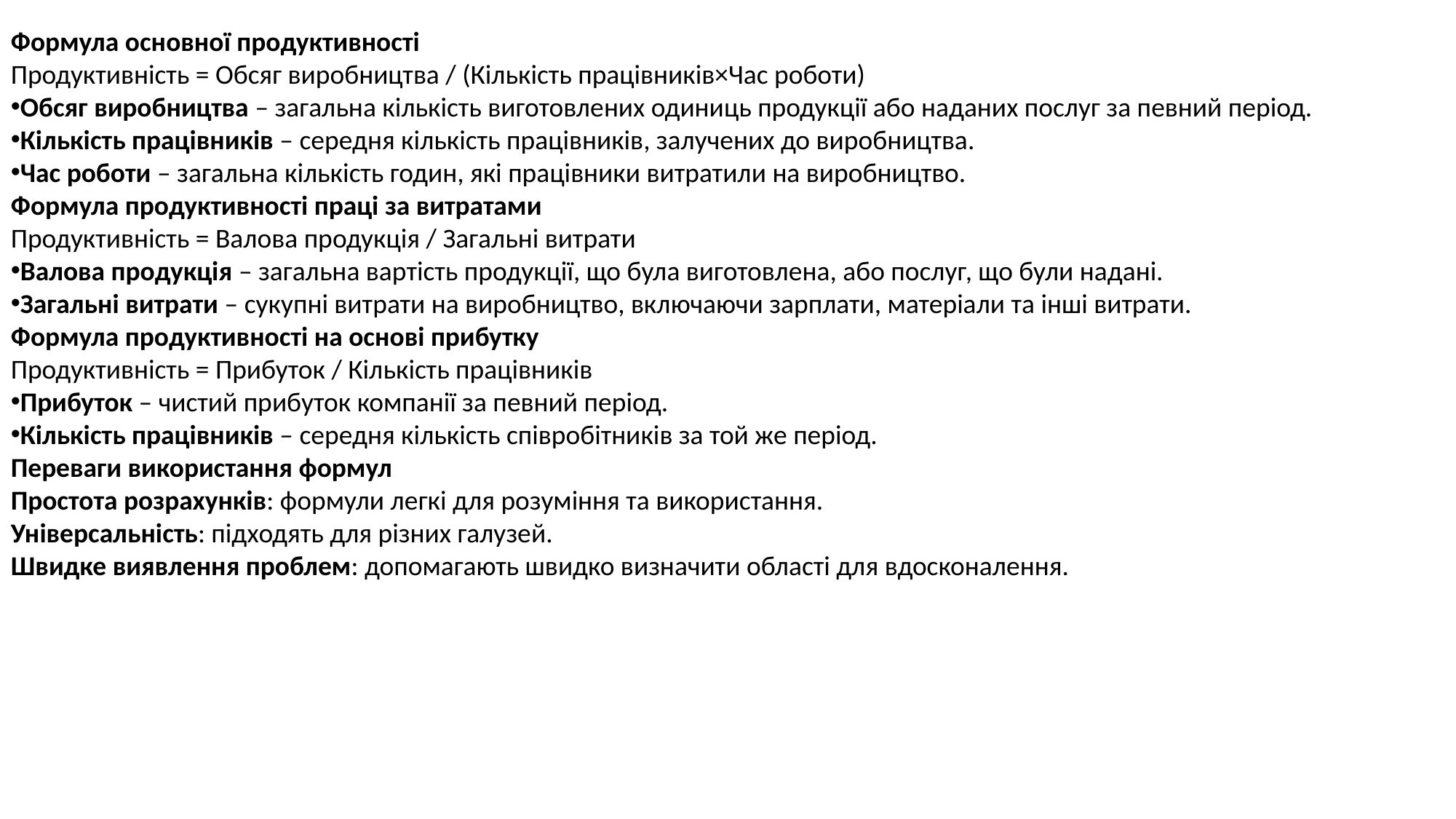

Формула основної продуктивності
Продуктивність = Обсяг виробництва / (Кількість працівників×Час роботи)
Обсяг виробництва – загальна кількість виготовлених одиниць продукції або наданих послуг за певний період.
Кількість працівників – середня кількість працівників, залучених до виробництва.
Час роботи – загальна кількість годин, які працівники витратили на виробництво.
Формула продуктивності праці за витратами
Продуктивність = Валова продукція / Загальні витрати
Валова продукція – загальна вартість продукції, що була виготовлена, або послуг, що були надані.
Загальні витрати – сукупні витрати на виробництво, включаючи зарплати, матеріали та інші витрати.
Формула продуктивності на основі прибутку
Продуктивність = Прибуток / Кількість працівників
Прибуток – чистий прибуток компанії за певний період.
Кількість працівників – середня кількість співробітників за той же період.
Переваги використання формул
Простота розрахунків: формули легкі для розуміння та використання.
Універсальність: підходять для різних галузей.
Швидке виявлення проблем: допомагають швидко визначити області для вдосконалення.